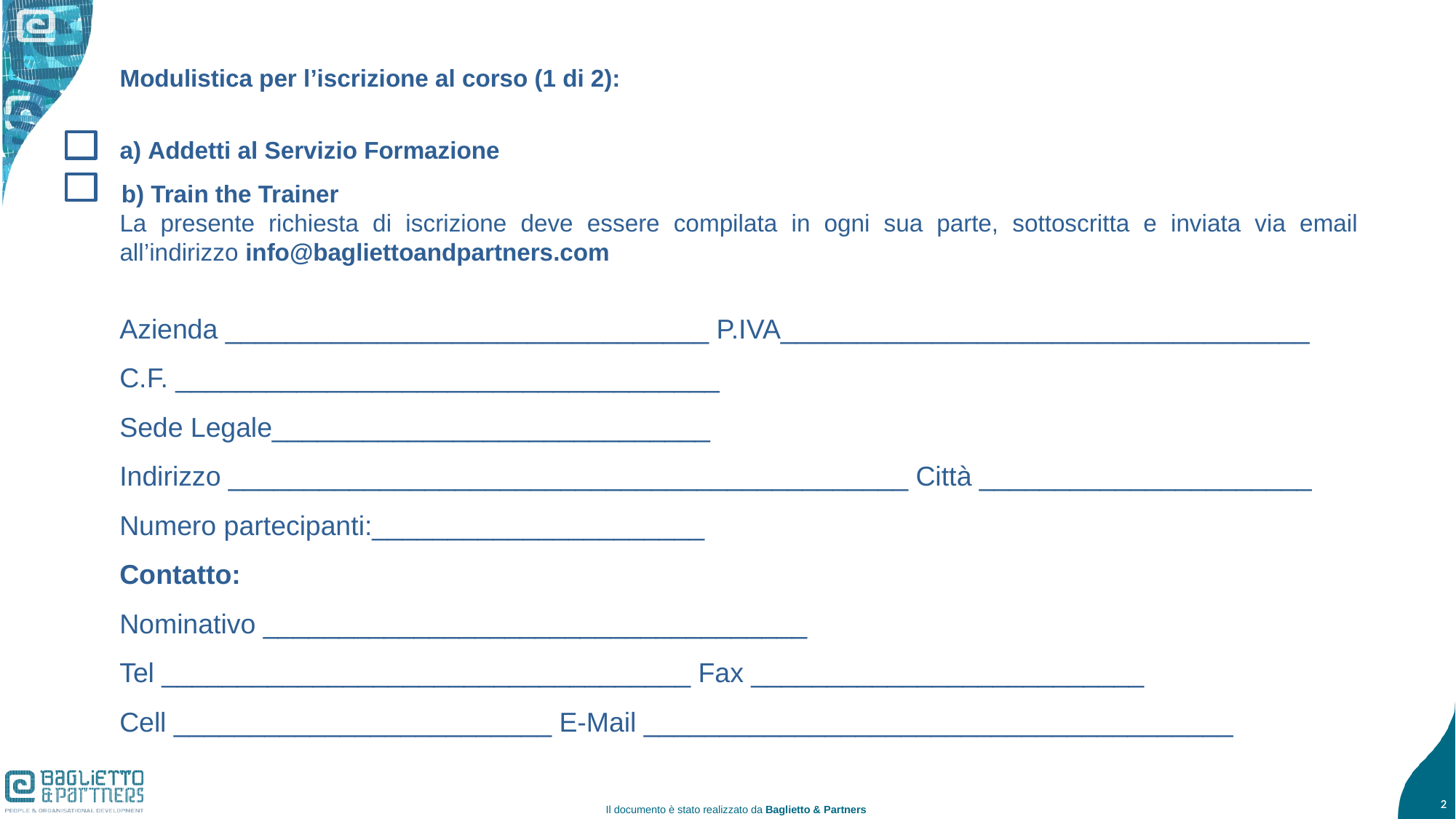

Modulistica per l’iscrizione al corso (1 di 2):

 Addetti al Servizio Formazione
b) Train the Trainer
La presente richiesta di iscrizione deve essere compilata in ogni sua parte, sottoscritta e inviata via email all’indirizzo info@bagliettoandpartners.com

Azienda ________________________________ P.IVA___________________________________
C.F. ____________________________________
Sede Legale_____________________________
Indirizzo _____________________________________________ Città ______________________
Numero partecipanti:______________________
Contatto:
Nominativo ____________________________________
Tel ___________________________________ Fax __________________________
Cell _________________________ E-Mail _______________________________________